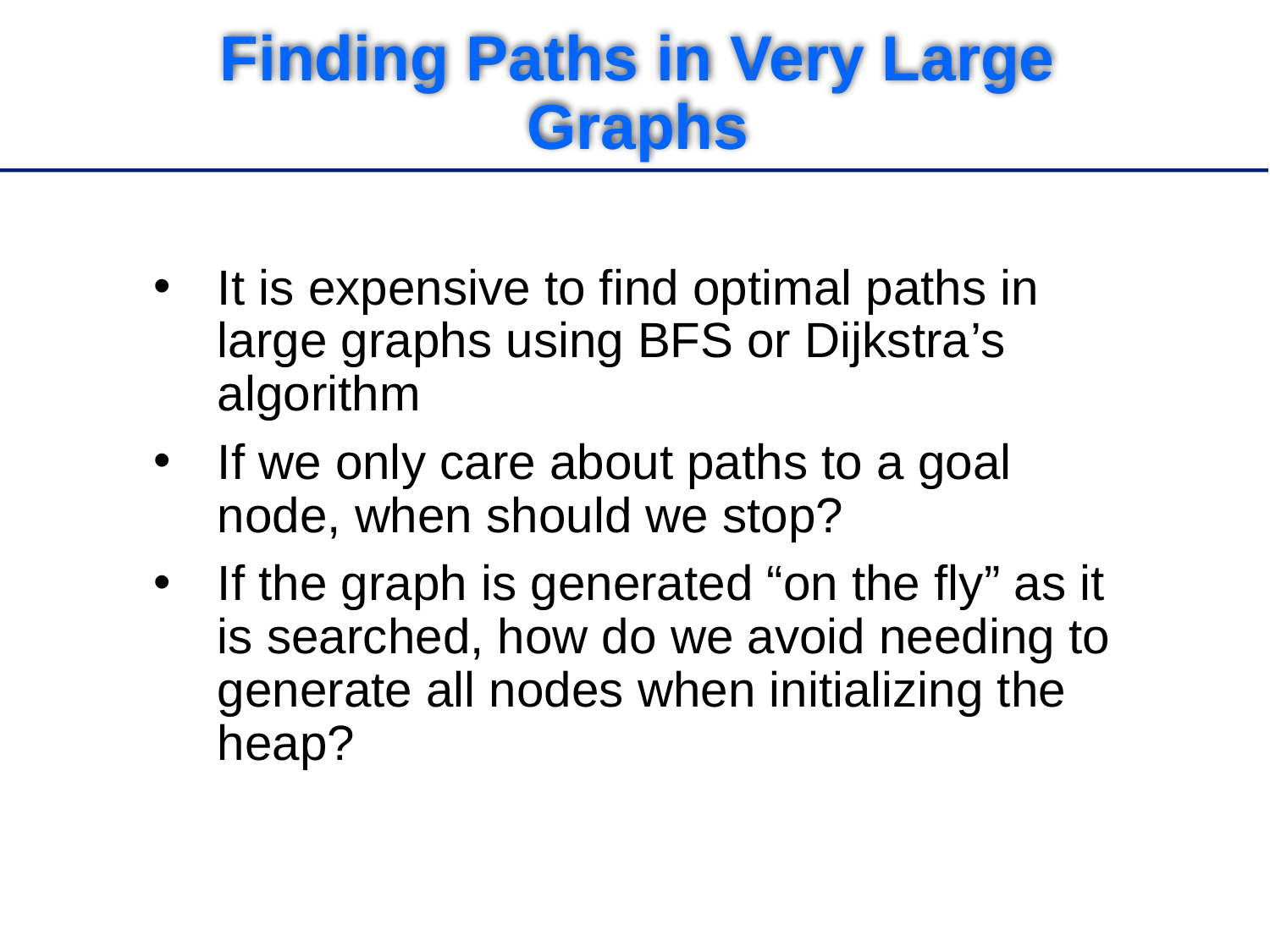

# Finding Paths in Very Large Graphs
It is expensive to find optimal paths in large graphs using BFS or Dijkstra’s algorithm
If we only care about paths to a goal node, when should we stop?
If the graph is generated “on the fly” as it is searched, how do we avoid needing to generate all nodes when initializing the heap?